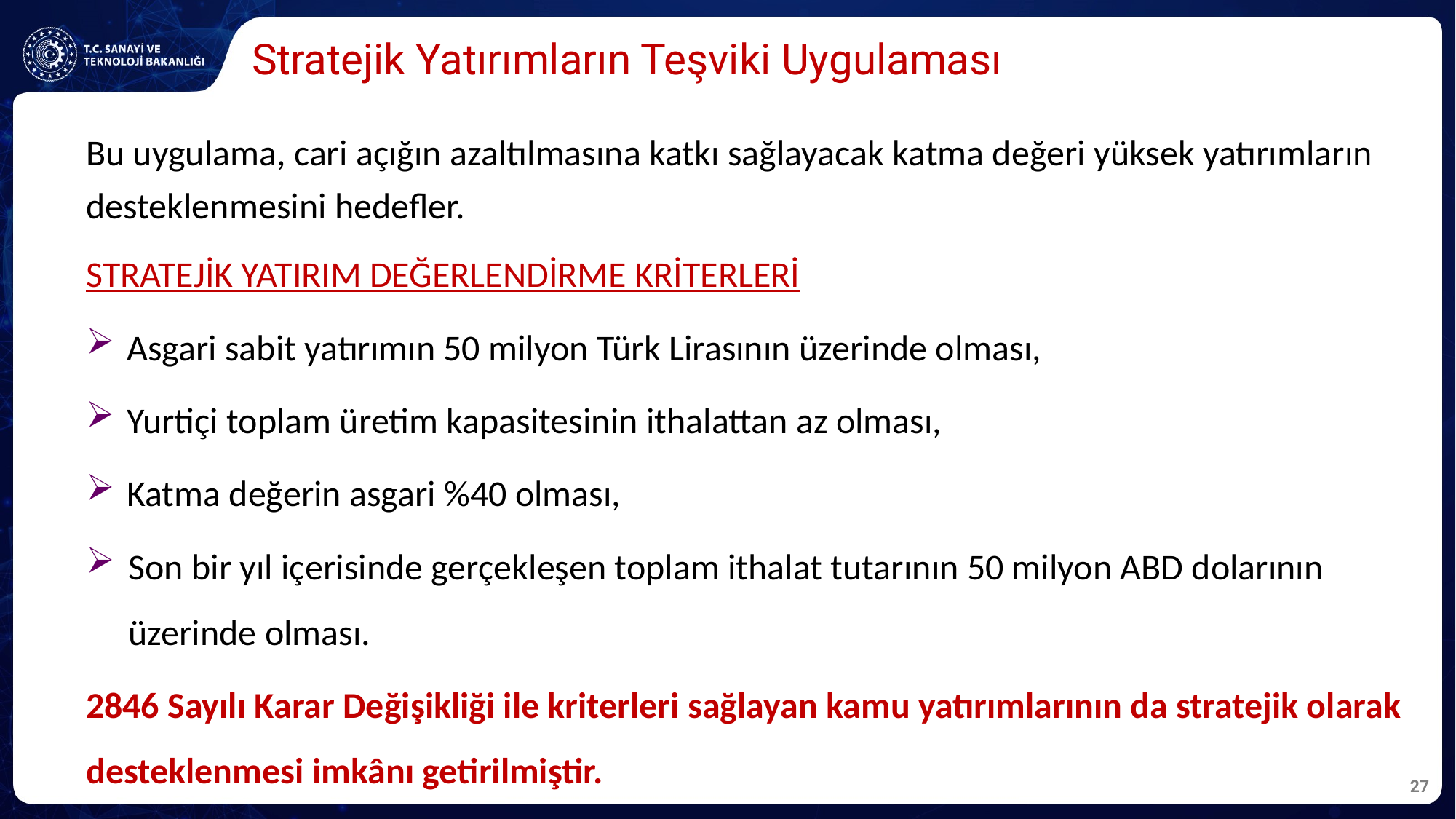

# Stratejik Yatırımların Teşviki Uygulaması
Bu uygulama, cari açığın azaltılmasına katkı sağlayacak katma değeri yüksek yatırımların desteklenmesini hedefler.
STRATEJİK YATIRIM DEĞERLENDİRME KRİTERLERİ
 Asgari sabit yatırımın 50 milyon Türk Lirasının üzerinde olması,
 Yurtiçi toplam üretim kapasitesinin ithalattan az olması,
 Katma değerin asgari %40 olması,
Son bir yıl içerisinde gerçekleşen toplam ithalat tutarının 50 milyon ABD dolarının üzerinde olması.
2846 Sayılı Karar Değişikliği ile kriterleri sağlayan kamu yatırımlarının da stratejik olarak desteklenmesi imkânı getirilmiştir.

27